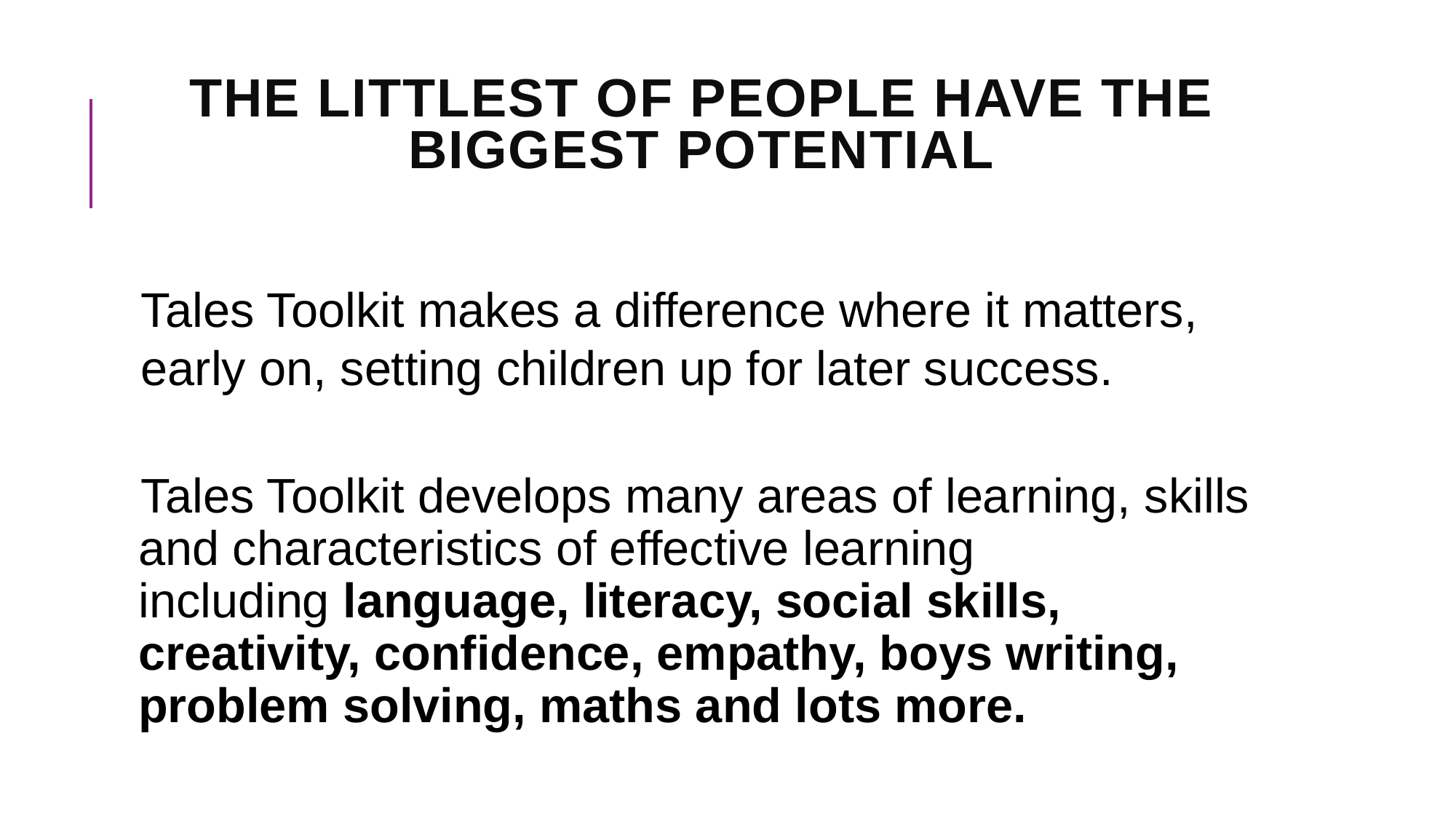

# The littlest of people have the biggest potential
Tales Toolkit makes a difference where it matters,
early on, setting children up for later success.

Tales Toolkit develops many areas of learning, skills and characteristics of effective learning including language, literacy, social skills, creativity, confidence, empathy, boys writing, problem solving, maths and lots more.